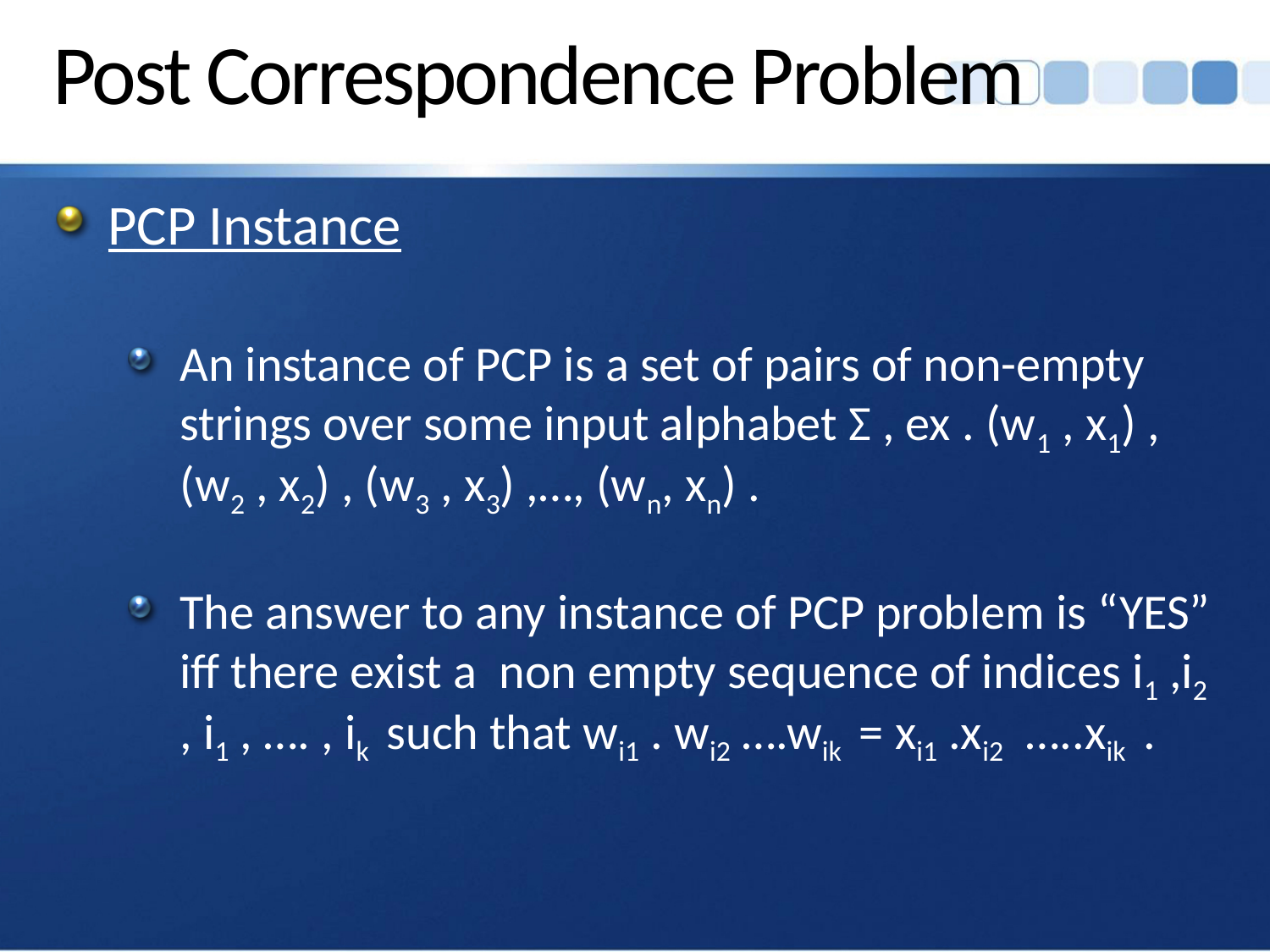

# Post Correspondence Problem
PCP Instance

An instance of PCP is a set of pairs of non-empty strings over some input alphabet Σ , ex . (w1 , x1) , (w2 , x2) , (w3 , x3) ,…, (wn, xn) .

The answer to any instance of PCP problem is “YES” iff there exist a  non empty sequence of indices i1 ,i2 , i1 , …. , ik  such that wi1 . wi2 ….wik  = xi1 .xi2  …..xik  .